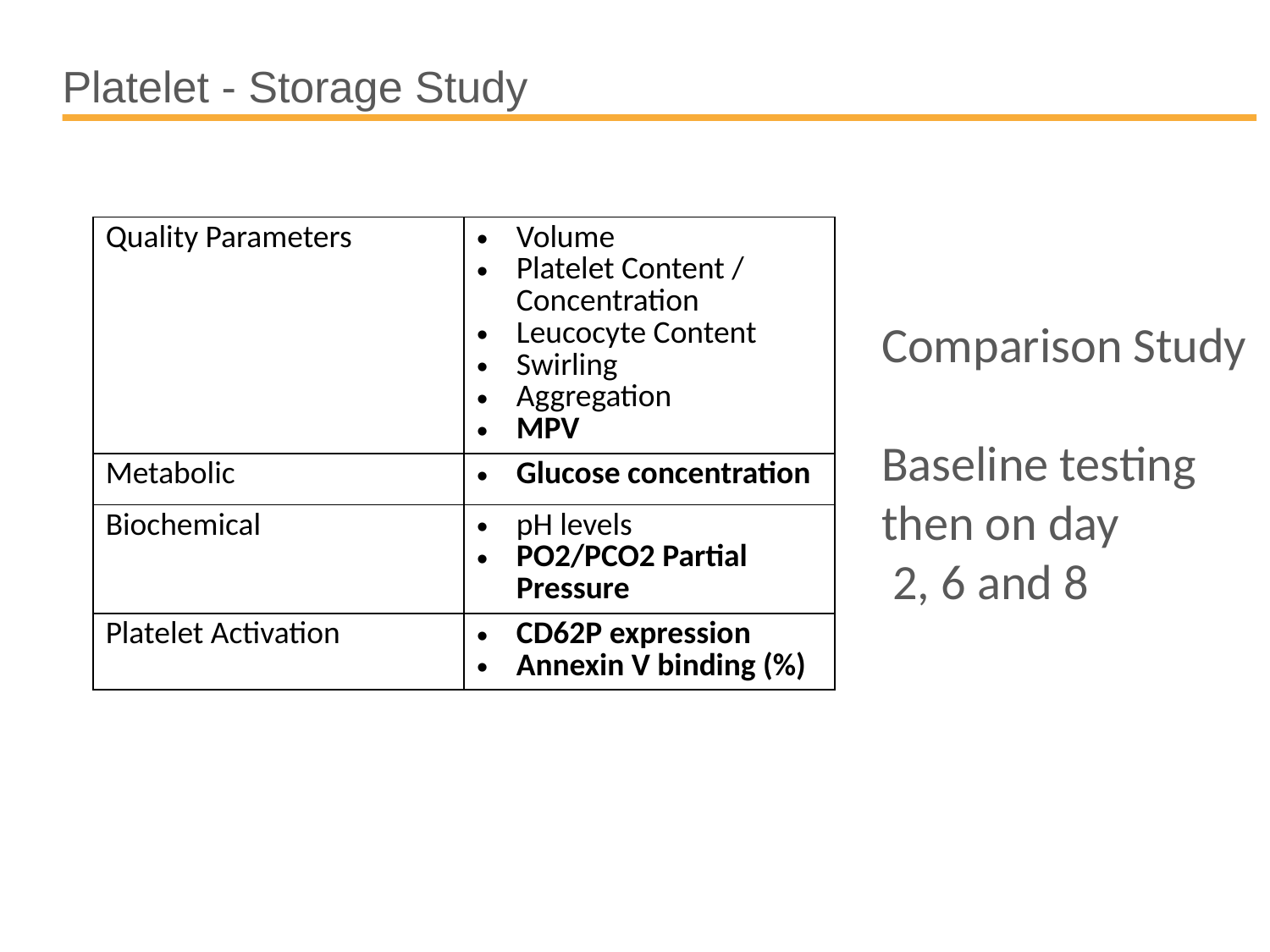

Platelet - Storage Study

| Quality Parameters | Volume Platelet Content / Concentration Leucocyte Content Swirling Aggregation MPV |
| --- | --- |
| Metabolic | Glucose concentration |
| Biochemical | pH levels PO2/PCO2 Partial Pressure |
| Platelet Activation | CD62P expression Annexin V binding (%) |
Comparison Study

Baseline testing then on day
 2, 6 and 8